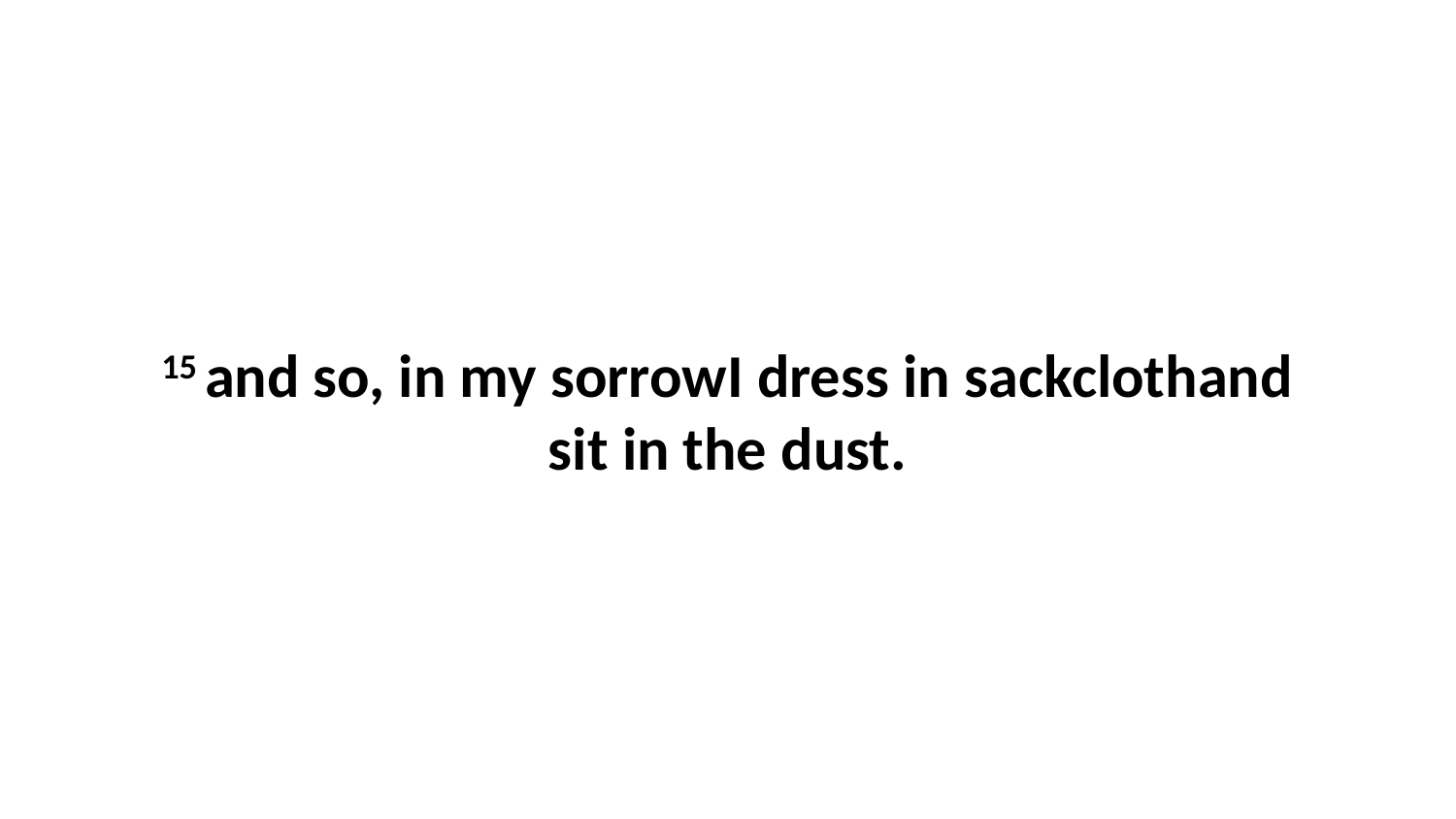

15 and so, in my sorrowI dress in sackclothand sit in the dust.